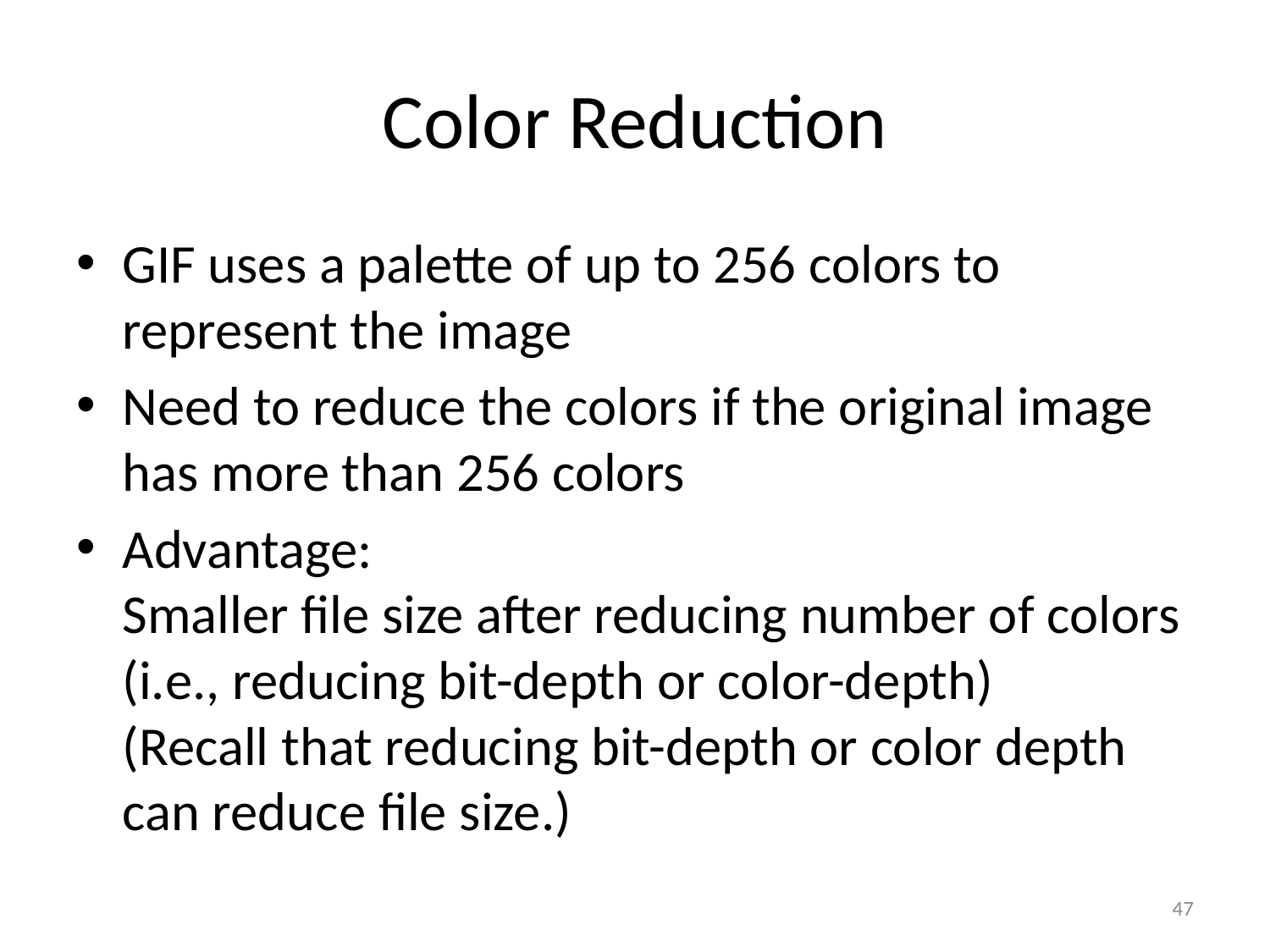

# Color Reduction
GIF uses a palette of up to 256 colors to represent the image
Need to reduce the colors if the original image has more than 256 colors
Advantage:
Smaller file size after reducing number of colors (i.e., reducing bit-depth or color-depth)
(Recall that reducing bit-depth or color depth can reduce file size.)
47